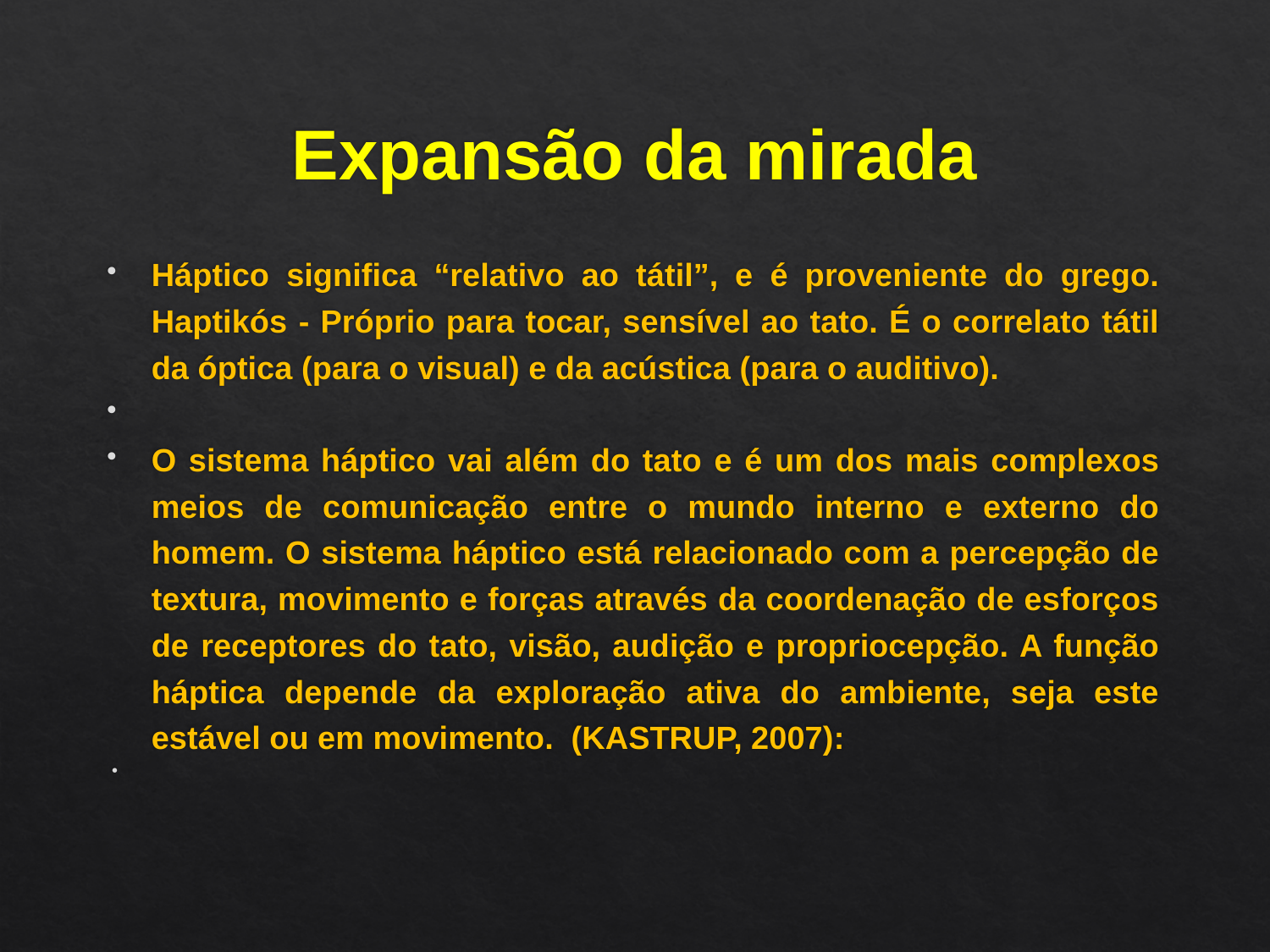

# Expansão da mirada
Háptico significa “relativo ao tátil”, e é proveniente do grego. Haptikós - Próprio para tocar, sensível ao tato. É o correlato tátil da óptica (para o visual) e da acústica (para o auditivo).

O sistema háptico vai além do tato e é um dos mais complexos meios de comunicação entre o mundo interno e externo do homem. O sistema háptico está relacionado com a percepção de textura, movimento e forças através da coordenação de esforços de receptores do tato, visão, audição e propriocepção. A função háptica depende da exploração ativa do ambiente, seja este estável ou em movimento.  (KASTRUP, 2007):